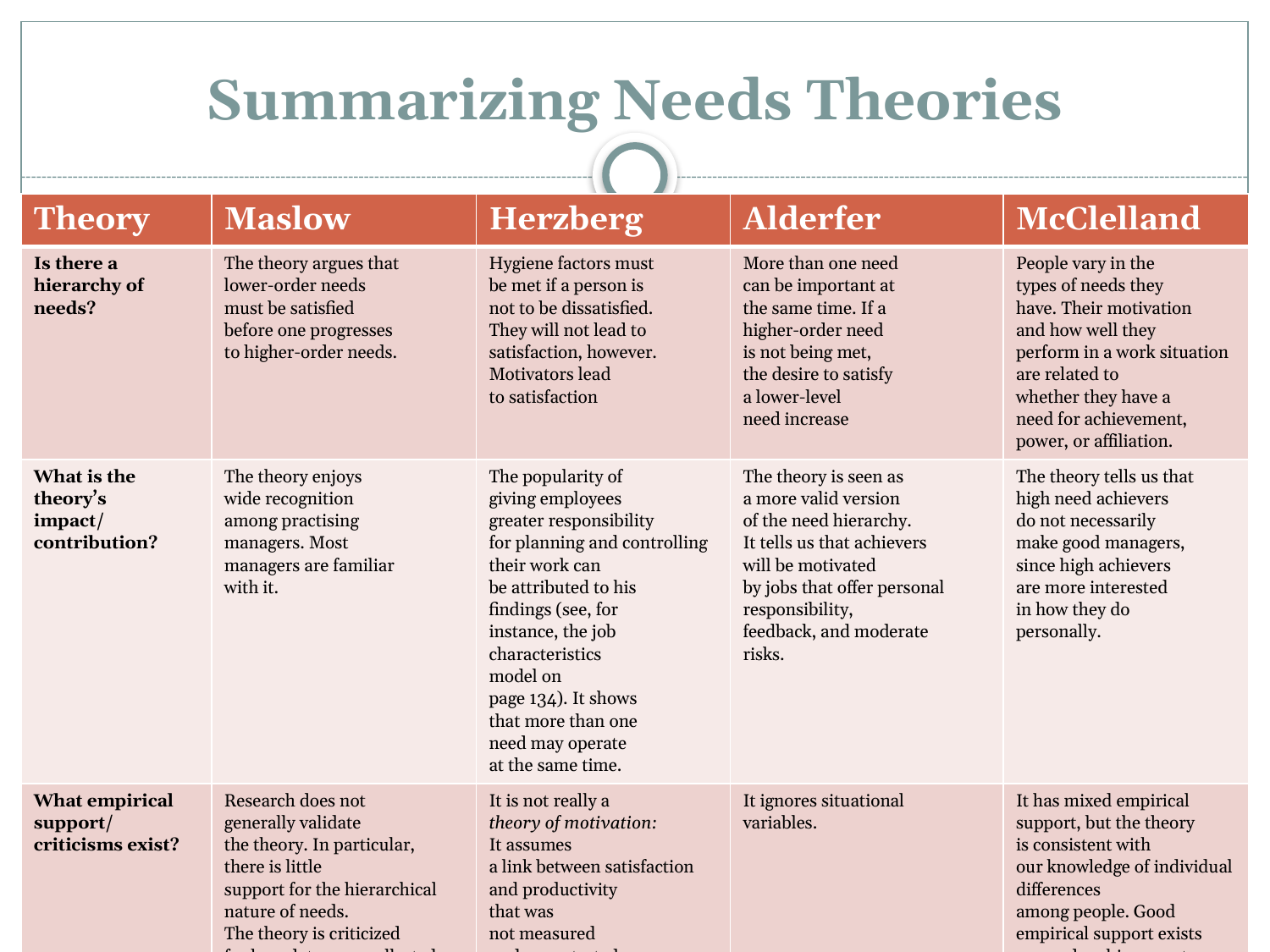

# Summarizing Needs Theories
| Theory | Maslow | Herzberg | Alderfer | McClelland |
| --- | --- | --- | --- | --- |
| Is there a hierarchy of needs? | The theory argues that lower-order needs must be satisfied before one progresses to higher-order needs. | Hygiene factors must be met if a person is not to be dissatisfied. They will not lead to satisfaction, however. Motivators lead to satisfaction | More than one need can be important at the same time. If a higher-order need is not being met, the desire to satisfy a lower-level need increase | People vary in the types of needs they have. Their motivation and how well they perform in a work situation are related to whether they have a need for achievement, power, or affiliation. |
| What is the theory’s impact/ contribution? | The theory enjoys wide recognition among practising managers. Most managers are familiar with it. | The popularity of giving employees greater responsibility for planning and controlling their work can be attributed to his findings (see, for instance, the job characteristics model on page 134). It shows that more than one need may operate at the same time. | The theory is seen as a more valid version of the need hierarchy. It tells us that achievers will be motivated by jobs that offer personal responsibility, feedback, and moderate risks. | The theory tells us that high need achievers do not necessarily make good managers, since high achievers are more interested in how they do personally. |
| What empirical support/ criticisms exist? | Research does not generally validate the theory. In particular, there is little support for the hierarchical nature of needs. The theory is criticized for how data were collected and interpreted. | It is not really a theory of motivation: It assumes a link between satisfaction and productivity that was not measured or demonstrated. | It ignores situational variables. | It has mixed empirical support, but the theory is consistent with our knowledge of individual differences among people. Good empirical support exists on needs achievement in particular. |